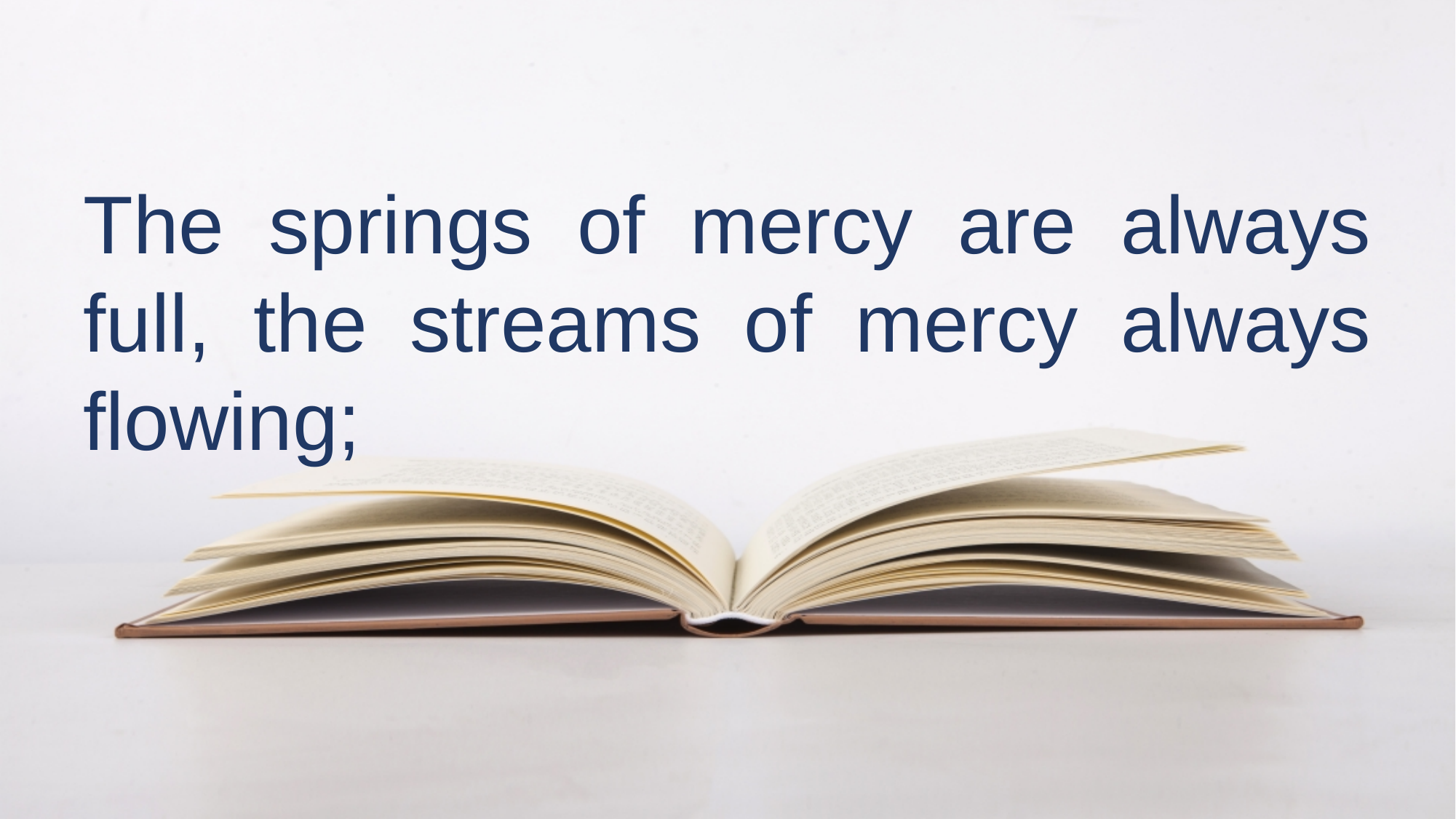

The springs of mercy are always full, the streams of mercy always flowing;